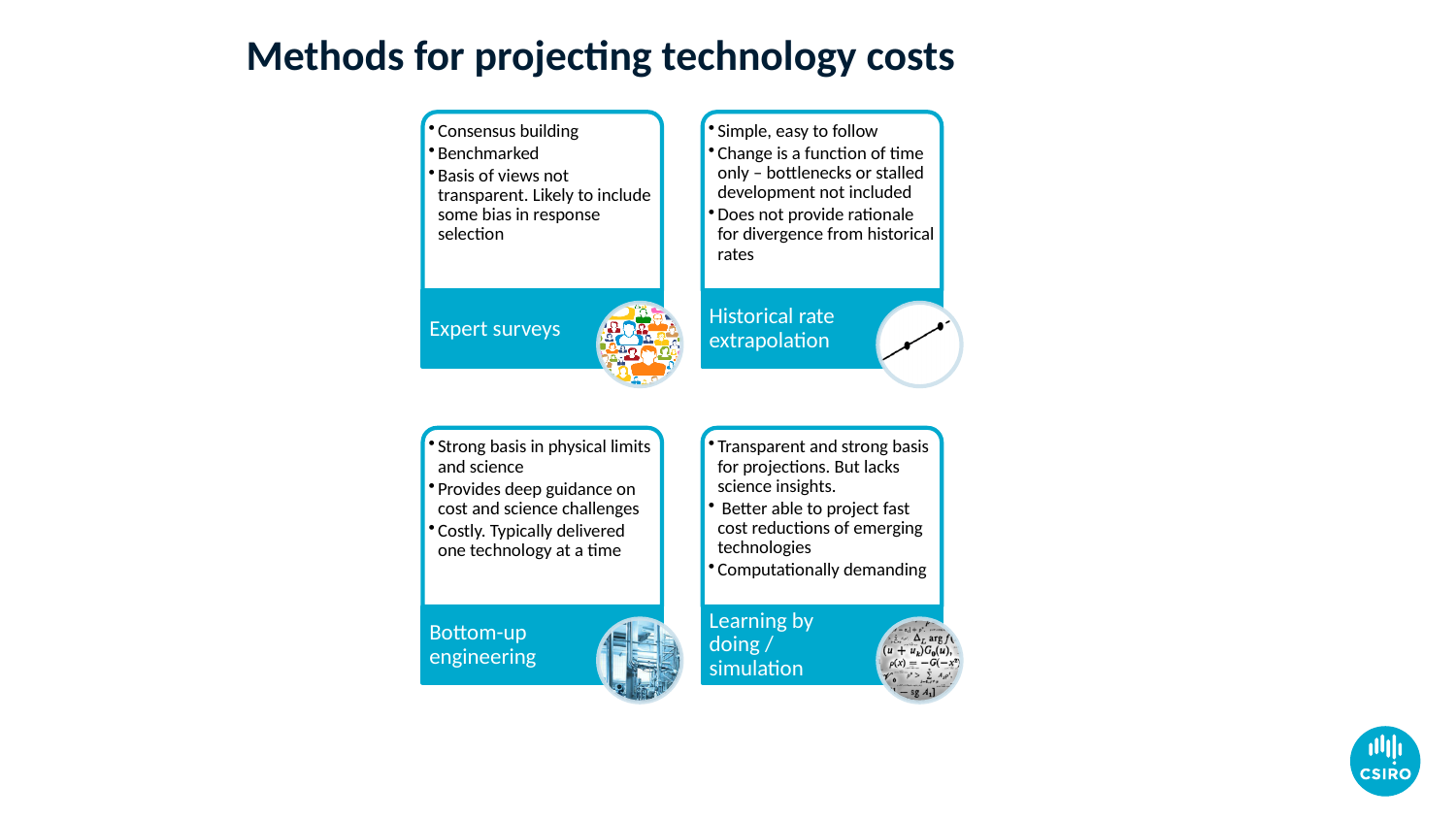

Methods for projecting technology costs
Consensus building
Benchmarked
Basis of views not transparent. Likely to include some bias in response selection
Expert surveys
Simple, easy to follow
Change is a function of time only – bottlenecks or stalled development not included
Does not provide rationale for divergence from historical rates
Historical rate extrapolation
Strong basis in physical limits and science
Provides deep guidance on cost and science challenges
Costly. Typically delivered one technology at a time

Bottom-up engineering
Transparent and strong basis for projections. But lacks science insights.
 Better able to project fast cost reductions of emerging technologies
Computationally demanding
Learning by doing / simulation
Energy Monthly Forum  |  Paul Graham